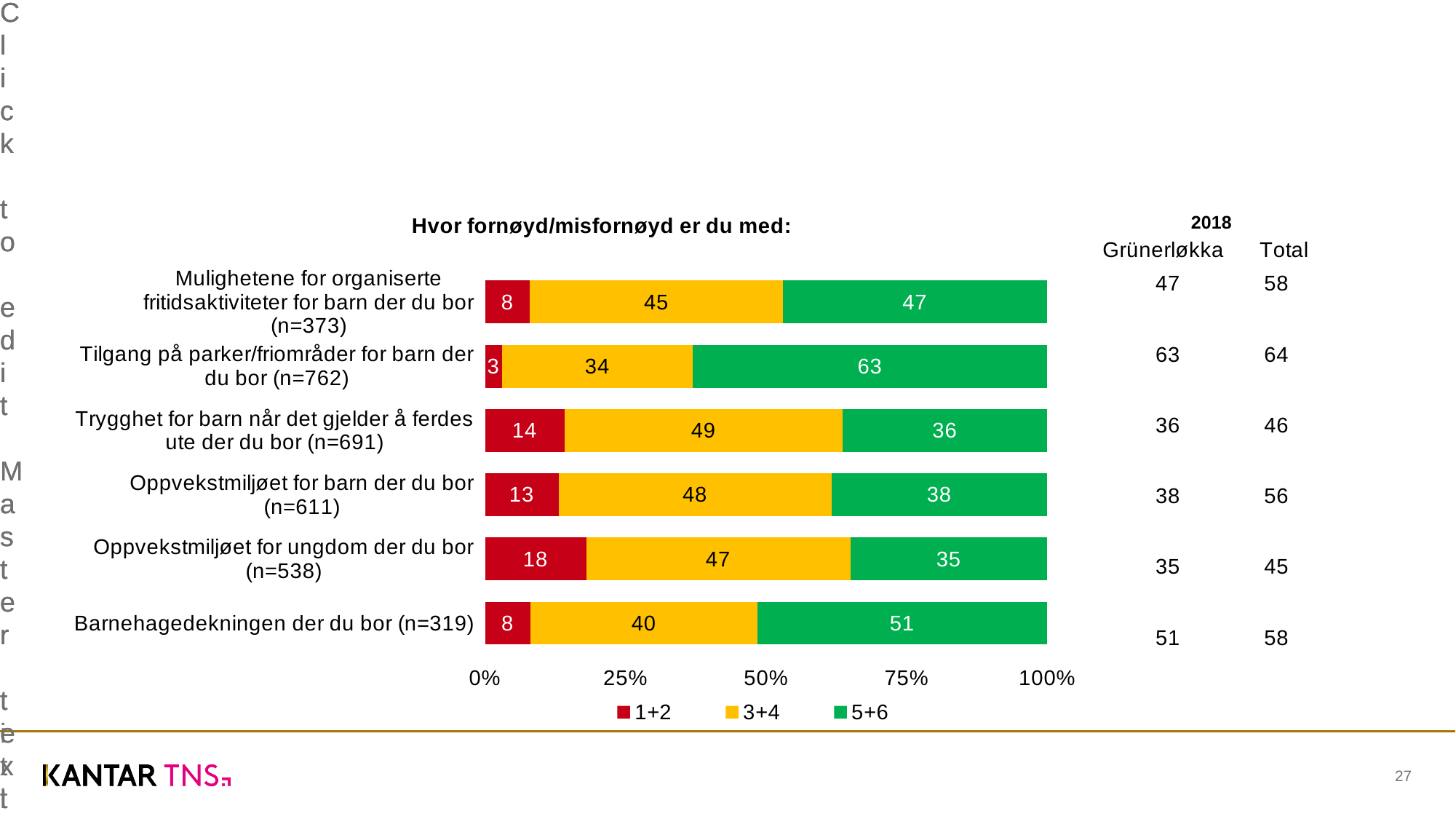

Click to edit Master title style
Click to edit Master text styles
Click to edit Master text styles

### Chart: Hvor fornøyd/misfornøyd er du med:

| Category | 1+2 | 3+4 | 5+6 |
|---|---|---|---|
| Mulighetene for organiserte fritidsaktiviteter for barn der du bor (n=373) | 8.0 | 45.0 | 47.0 |
| Tilgang på parker/friområder for barn der du bor (n=762) | 3.0 | 34.0 | 63.0 |
| Trygghet for barn når det gjelder å ferdes ute der du bor (n=691) | 14.0 | 49.0 | 36.0 |
| Oppvekstmiljøet for barn der du bor (n=611) | 13.0 | 48.0 | 38.0 |
| Oppvekstmiljøet for ungdom der du bor (n=538) | 18.0 | 47.0 | 35.0 |
| Barnehagedekningen der du bor (n=319) | 8.0 | 40.0 | 51.0 |

### Chart: 2018

| Category | Grünerløkka | Total |
|---|---|---|
| Mulighetene for organiserte fritidsaktiviteter for barn der du bor (n=3134) | 47.0 | 58.0 |
| Tilgang på parker/friområder for barn der du bor (n=5312) | 63.0 | 64.0 |
| Trygghet for barn når det gjelder å ferdes ute der du bor (n=3725) | 36.0 | 46.0 |
| Oppvekstmiljøet for barn der du bor (n=4149) | 38.0 | 56.0 |
| Oppvekstmiljøet for ungdom der du bor (n=3023) | 35.0 | 45.0 |
| Barnehagedekningen der du bor (n=2484) | 51.0 | 58.0 |
27